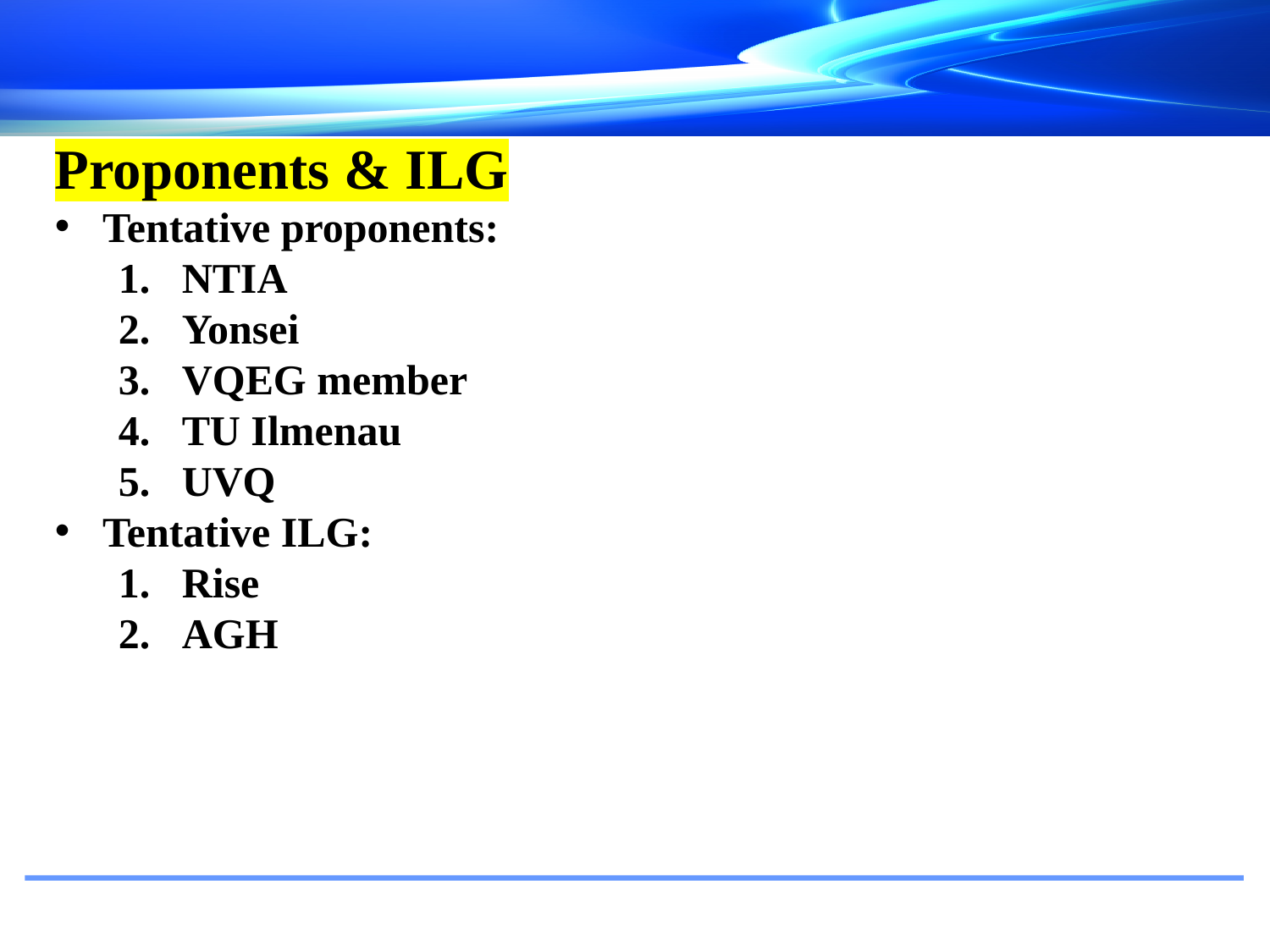

Proponents & ILG
Tentative proponents:
NTIA
Yonsei
VQEG member
TU Ilmenau
UVQ
Tentative ILG:
Rise
AGH

#